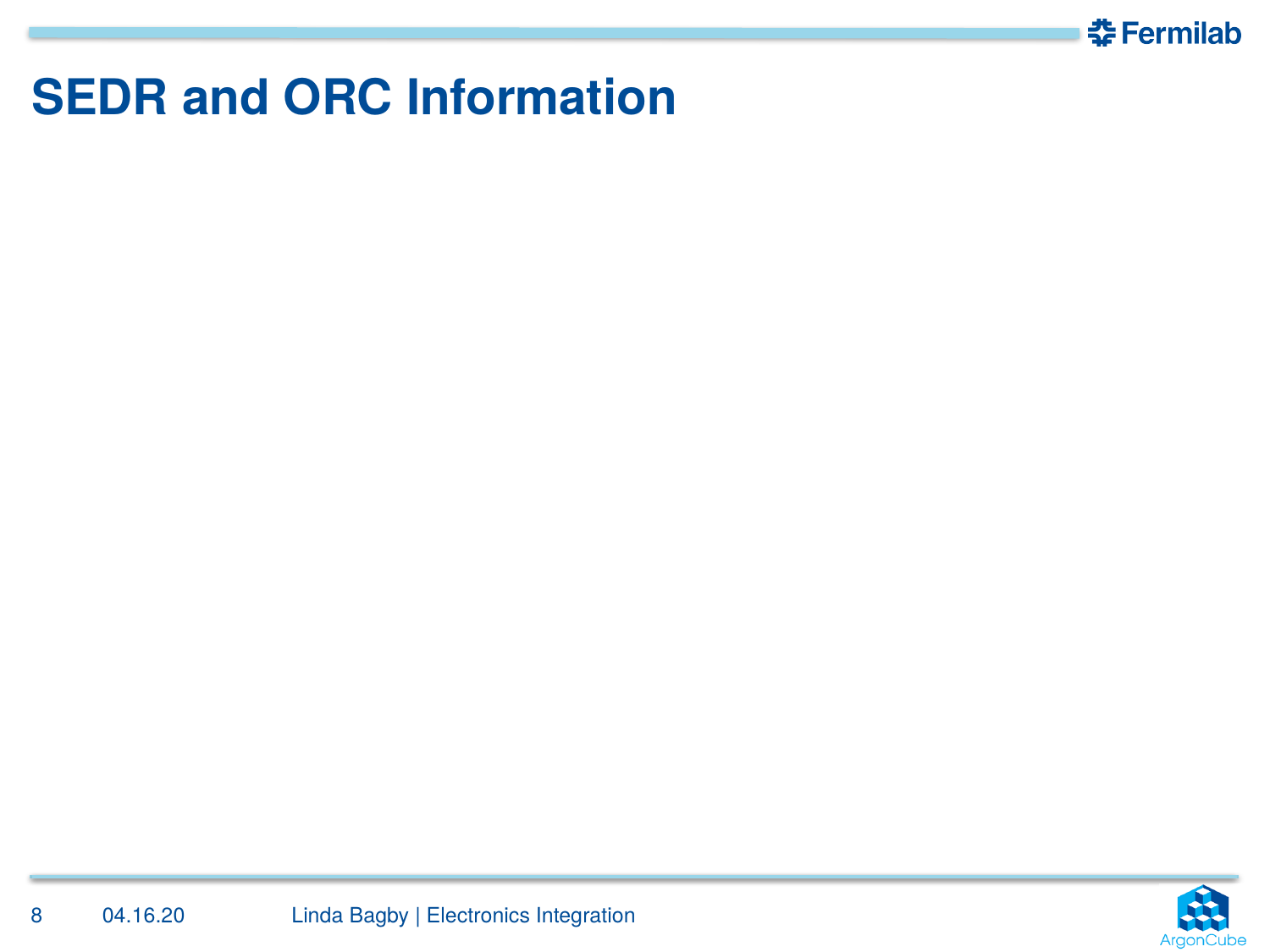

# SEDR and ORC Information
04.16.20
8
Linda Bagby | Electronics Integration